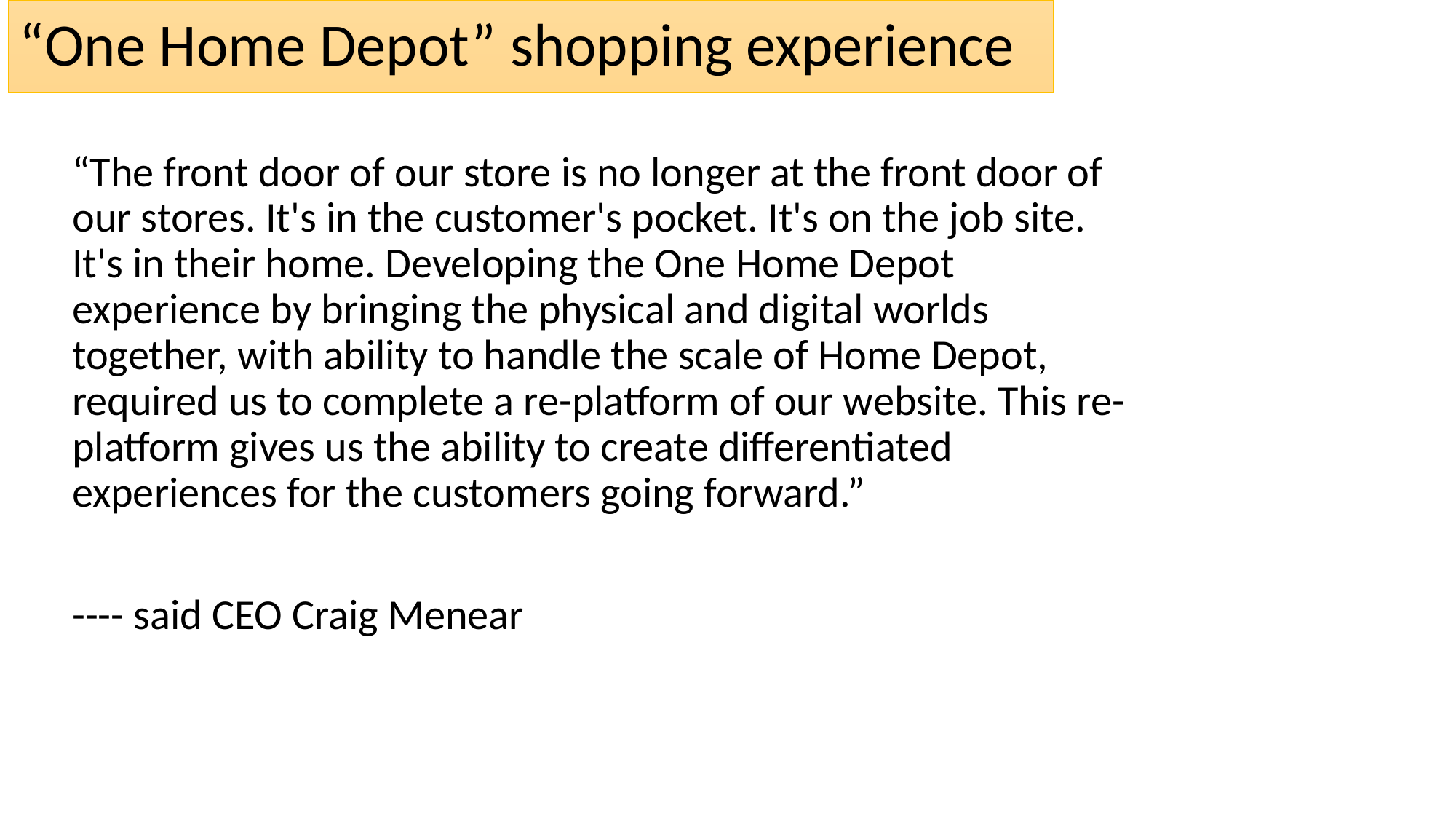

# “One Home Depot” shopping experience
“The front door of our store is no longer at the front door of our stores. It's in the customer's pocket. It's on the job site. It's in their home. Developing the One Home Depot experience by bringing the physical and digital worlds together, with ability to handle the scale of Home Depot, required us to complete a re-platform of our website. This re-platform gives us the ability to create differentiated experiences for the customers going forward.”

---- said CEO Craig Menear